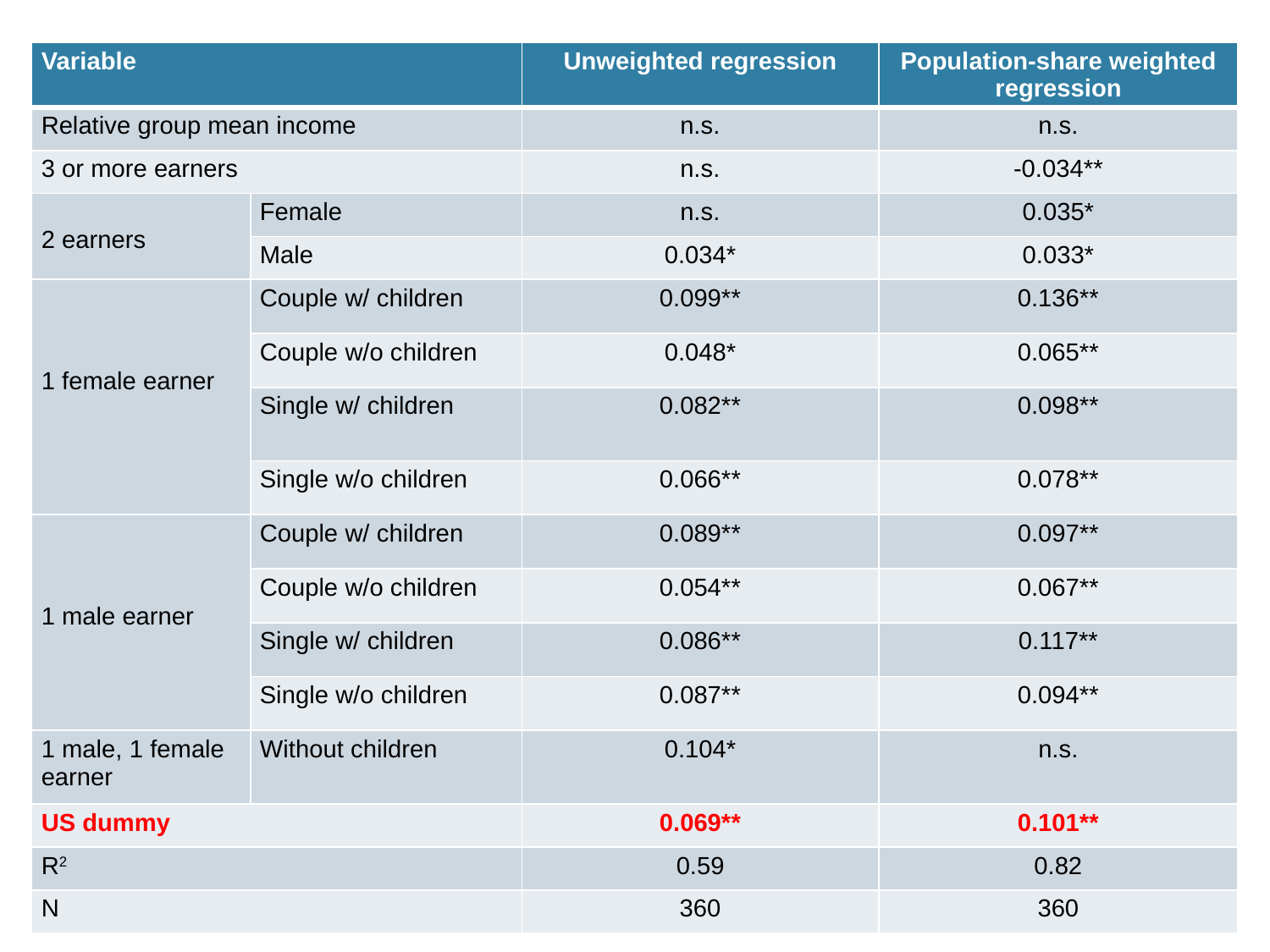

| Variable |  | Unweighted regression | Population-share weighted regression |
| --- | --- | --- | --- |
| Relative group mean income |  | n.s. | n.s. |
| 3 or more earners |  | n.s. | -0.034\*\* |
| 2 earners | Female | n.s. | 0.035\* |
|  | Male | 0.034\* | 0.033\* |
| 1 female earner | Couple w/ children | 0.099\*\* | 0.136\*\* |
|  | Couple w/o children | 0.048\* | 0.065\*\* |
|  | Single w/ children | 0.082\*\* | 0.098\*\* |
|  | Single w/o children | 0.066\*\* | 0.078\*\* |
| 1 male earner | Couple w/ children | 0.089\*\* | 0.097\*\* |
|  | Couple w/o children | 0.054\*\* | 0.067\*\* |
|  | Single w/ children | 0.086\*\* | 0.117\*\* |
|  | Single w/o children | 0.087\*\* | 0.094\*\* |
| 1 male, 1 female earner | Without children | 0.104\* | n.s. |
| US dummy |  | 0.069\*\* | 0.101\*\* |
| R2 |  | 0.59 | 0.82 |
| N |  | 360 | 360 |